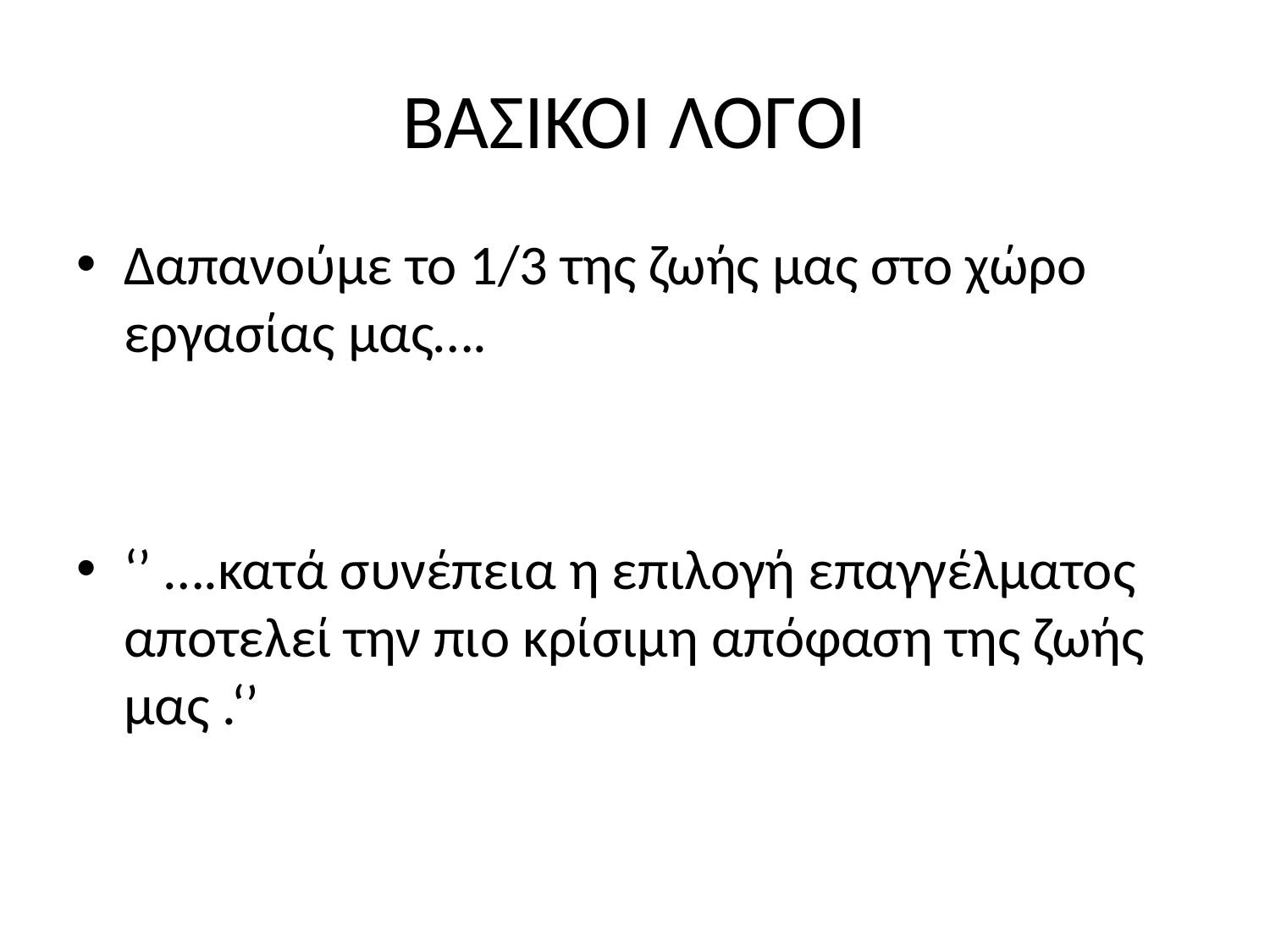

# ΒΑΣΙΚΟΙ ΛΟΓΟΙ
Δαπανούμε το 1/3 της ζωής μας στο χώρο εργασίας μας….

‘’ ….κατά συνέπεια η επιλογή επαγγέλματος αποτελεί την πιο κρίσιμη απόφαση της ζωής μας .‘’